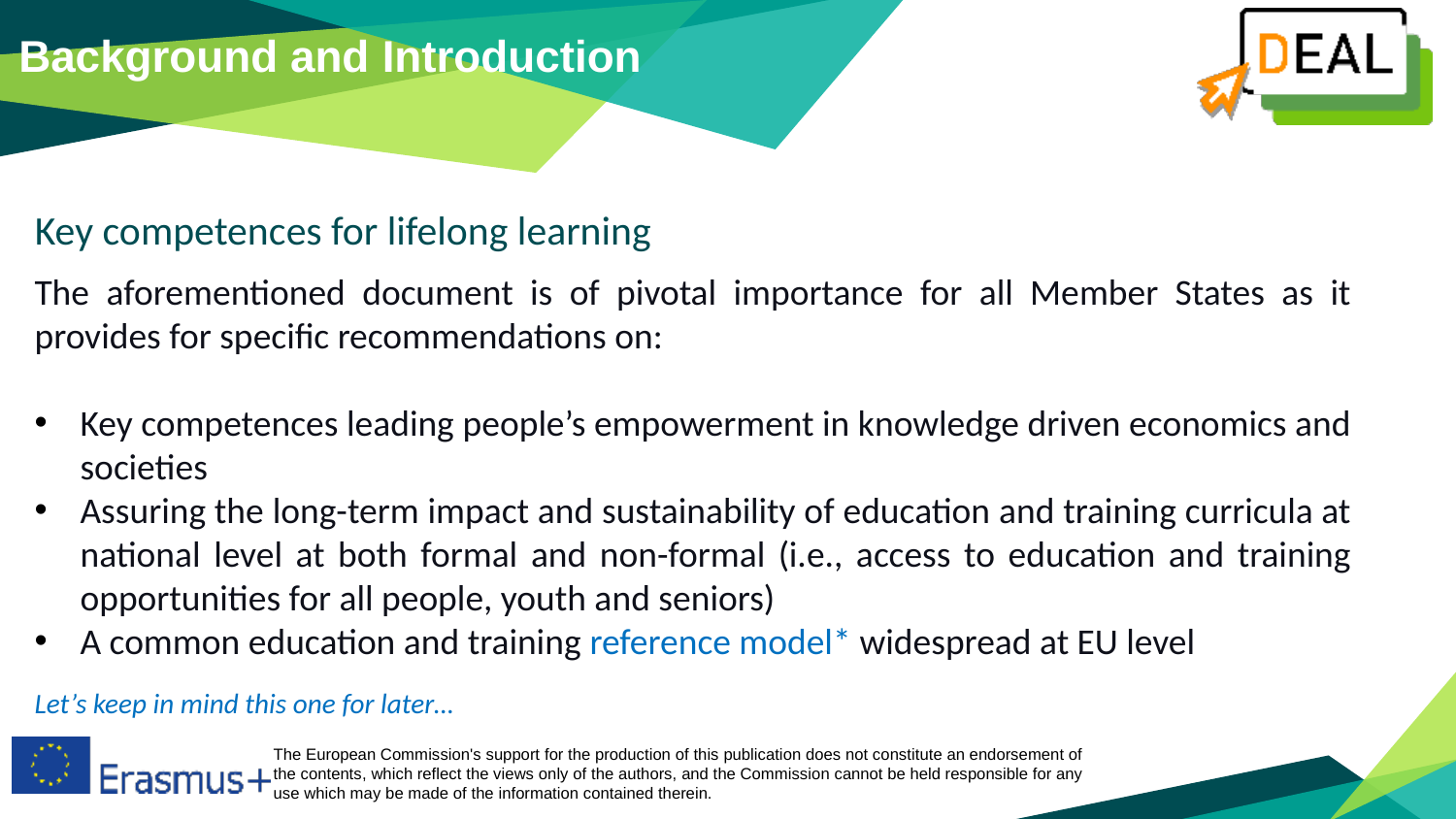

Background and Introduction
Key competences for lifelong learning
The aforementioned document is of pivotal importance for all Member States as it provides for specific recommendations on:

Key competences leading people’s empowerment in knowledge driven economics and societies
Assuring the long-term impact and sustainability of education and training curricula at national level at both formal and non-formal (i.e., access to education and training opportunities for all people, youth and seniors)
A common education and training reference model* widespread at EU level

Let’s keep in mind this one for later…